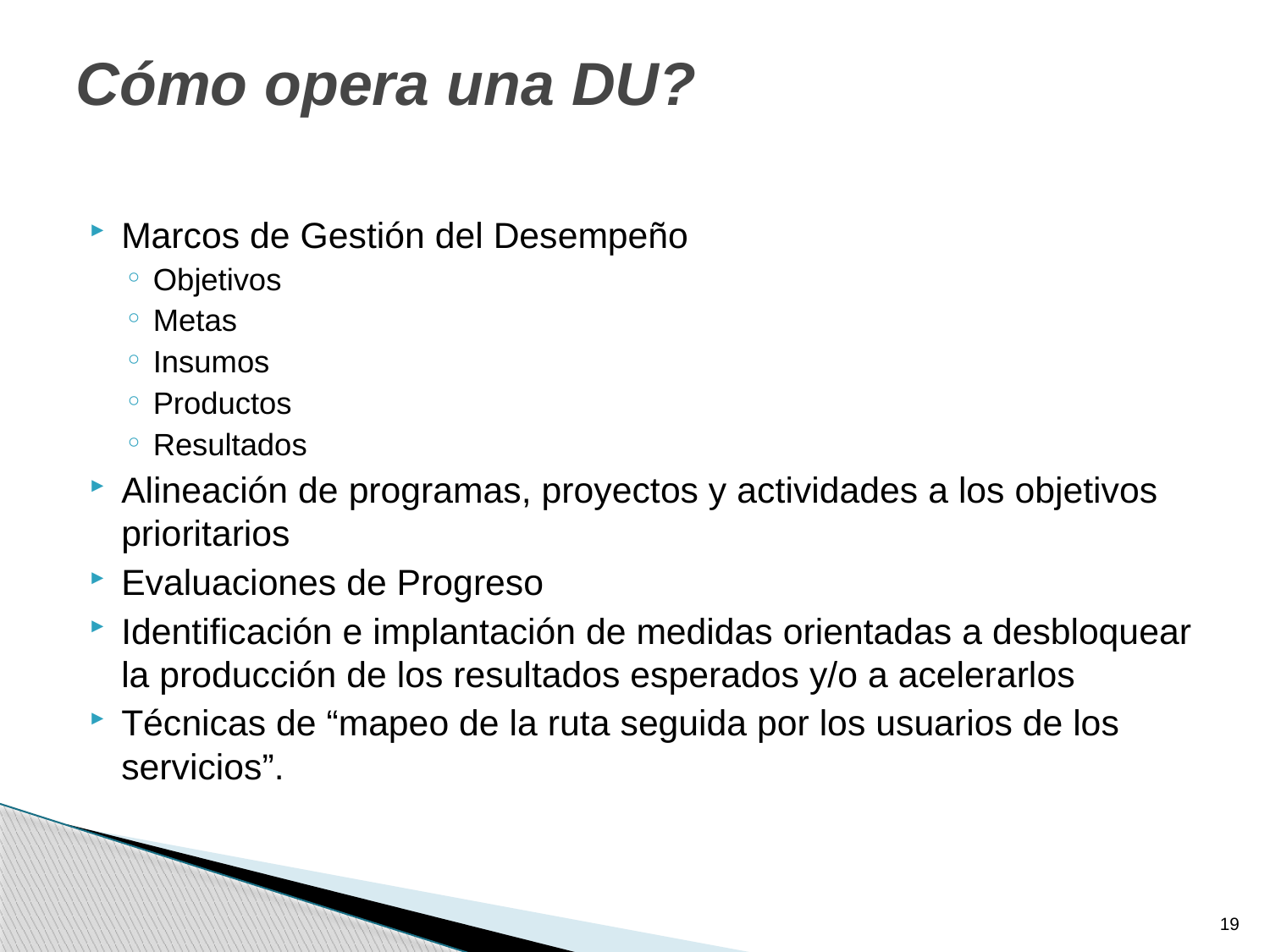

# Cómo opera una DU?
Marcos de Gestión del Desempeño
Objetivos
Metas
Insumos
Productos
Resultados
Alineación de programas, proyectos y actividades a los objetivos prioritarios
Evaluaciones de Progreso
Identificación e implantación de medidas orientadas a desbloquear la producción de los resultados esperados y/o a acelerarlos
Técnicas de “mapeo de la ruta seguida por los usuarios de los servicios”.

19